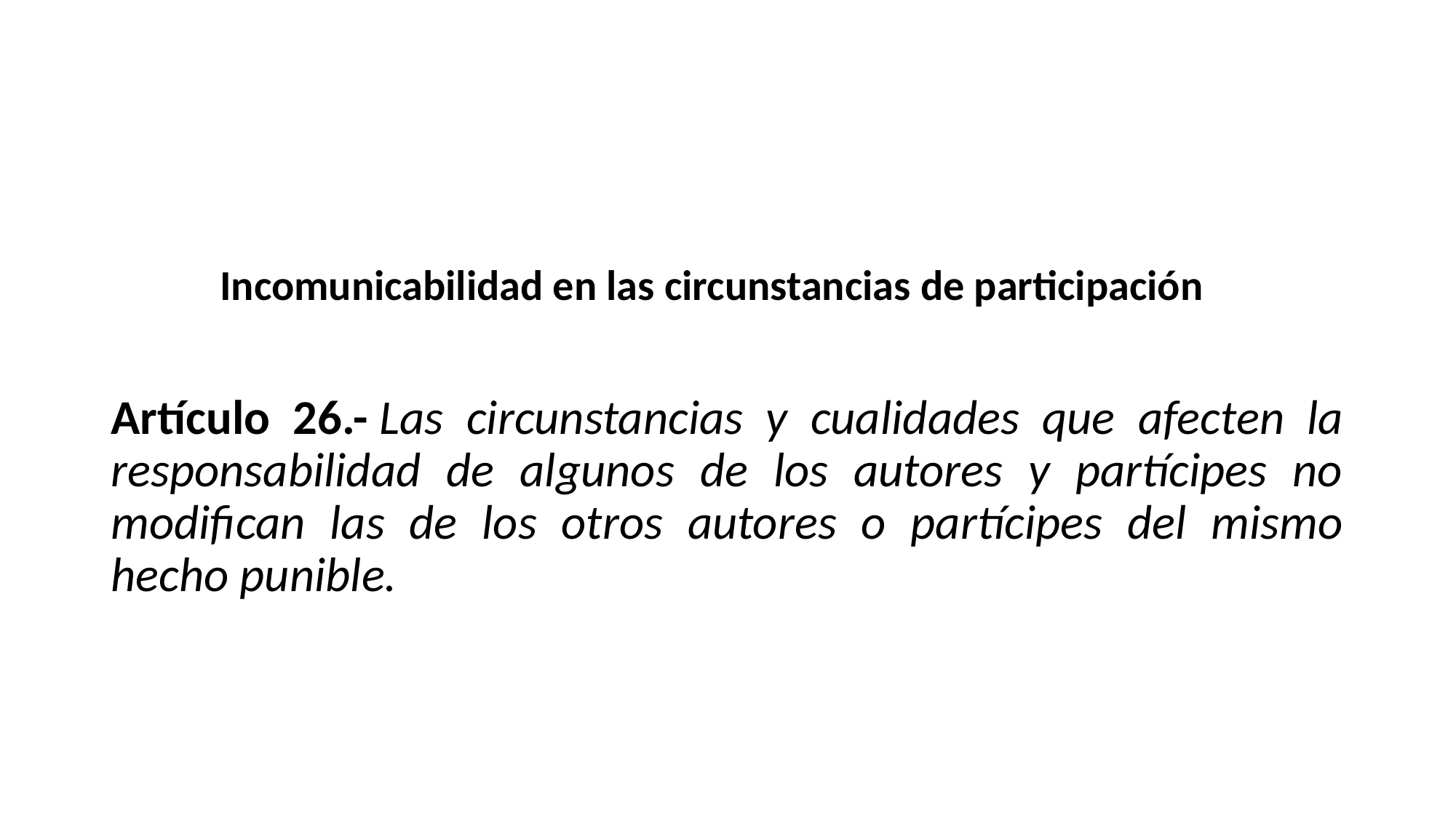

#

	Incomunicabilidad en las circunstancias de participación

Artículo 26.- Las circunstancias y cualidades que afecten la responsabilidad de algunos de los autores y partícipes no modifican las de los otros autores o partícipes del mismo hecho punible.